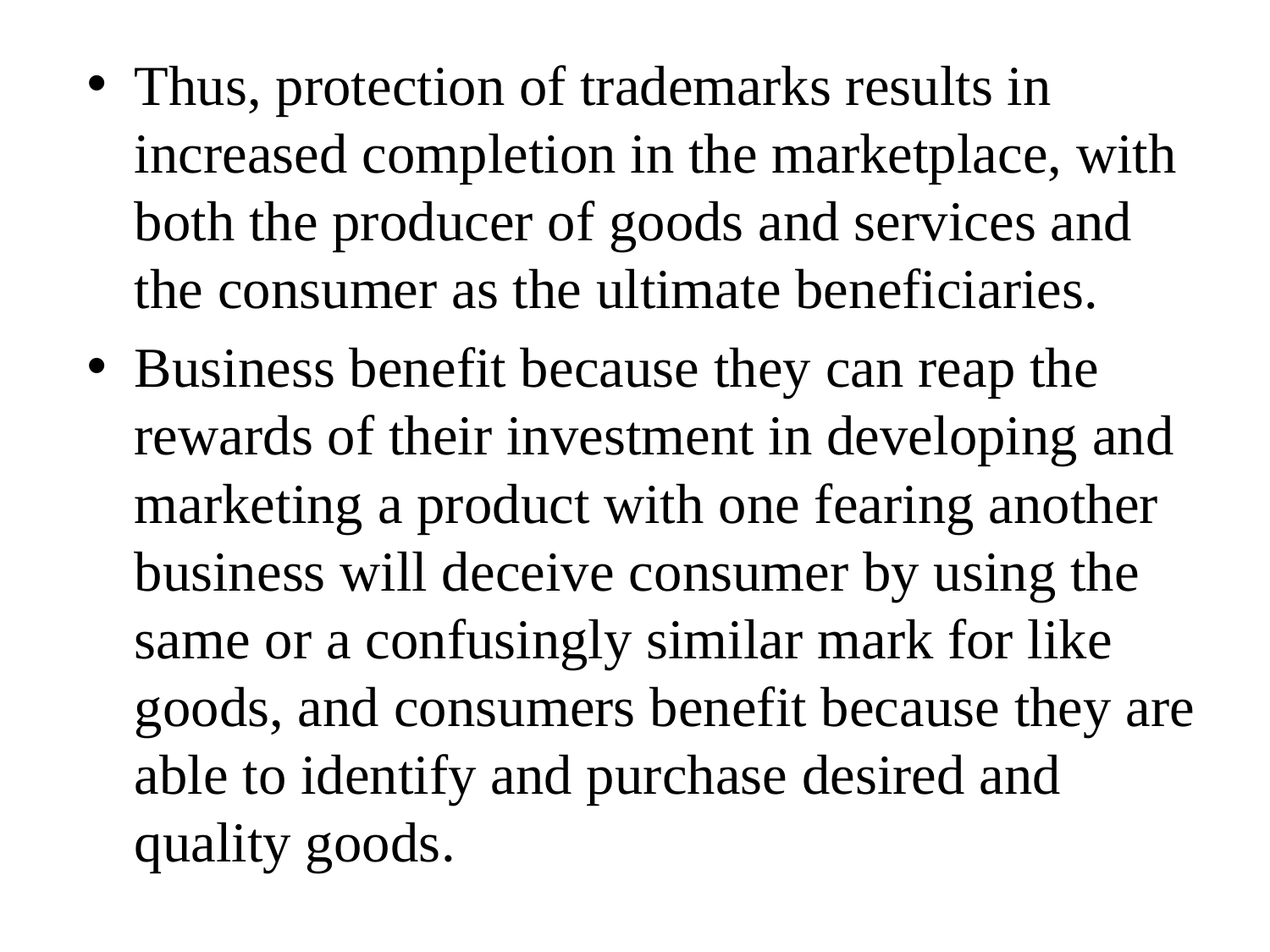

Thus, protection of trademarks results in increased completion in the marketplace, with both the producer of goods and services and the consumer as the ultimate beneficiaries.
Business benefit because they can reap the rewards of their investment in developing and marketing a product with one fearing another business will deceive consumer by using the same or a confusingly similar mark for like goods, and consumers benefit because they are able to identify and purchase desired and quality goods.